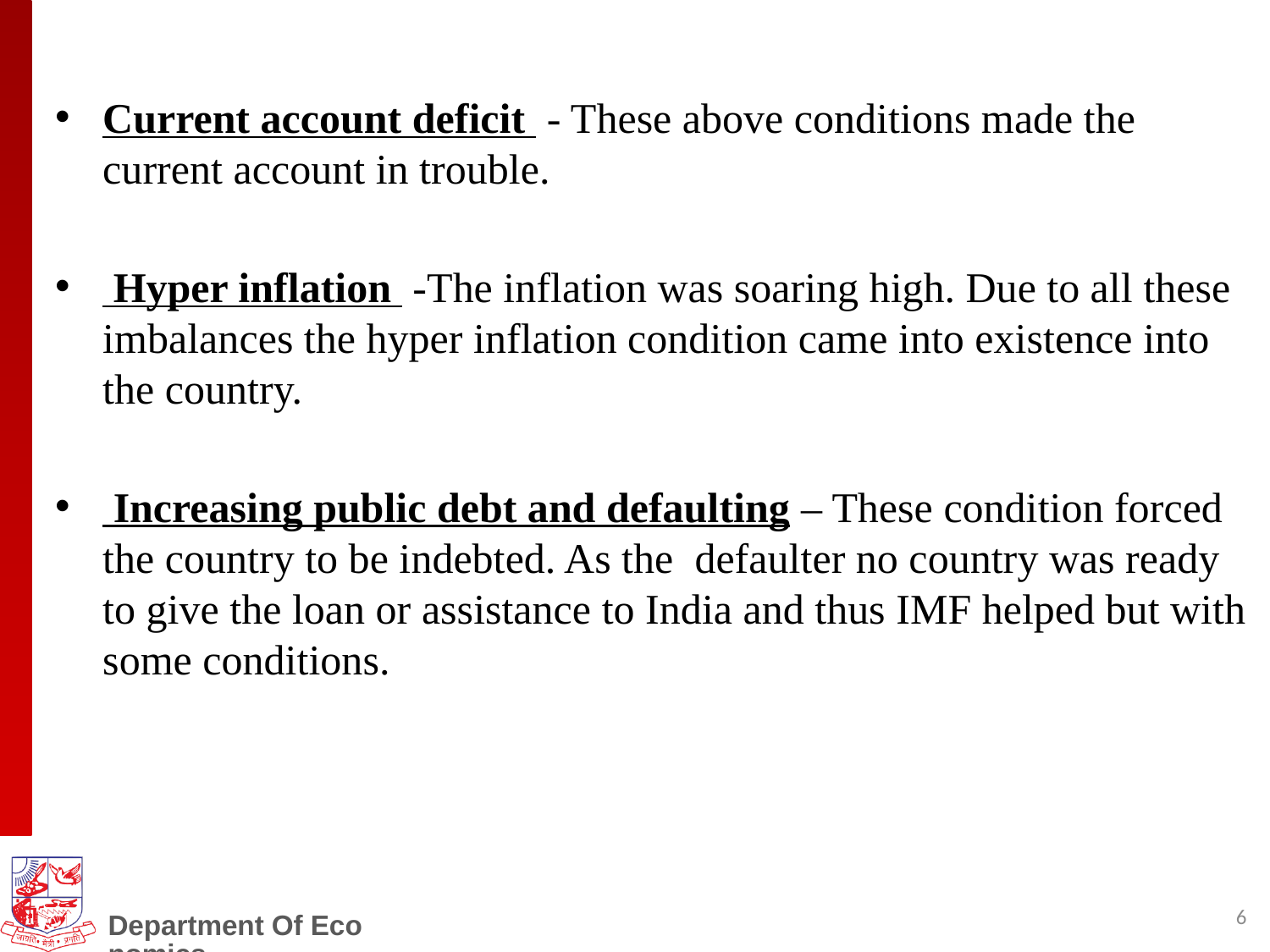

Current account deficit  - These above conditions made the current account in trouble.

 Hyper inflation  -The inflation was soaring high. Due to all these imbalances the hyper inflation condition came into existence into the country.

 Increasing public debt and defaulting – These condition forced the country to be indebted. As the  defaulter no country was ready to give the loan or assistance to India and thus IMF helped but with some conditions.

6
Department Of Economics